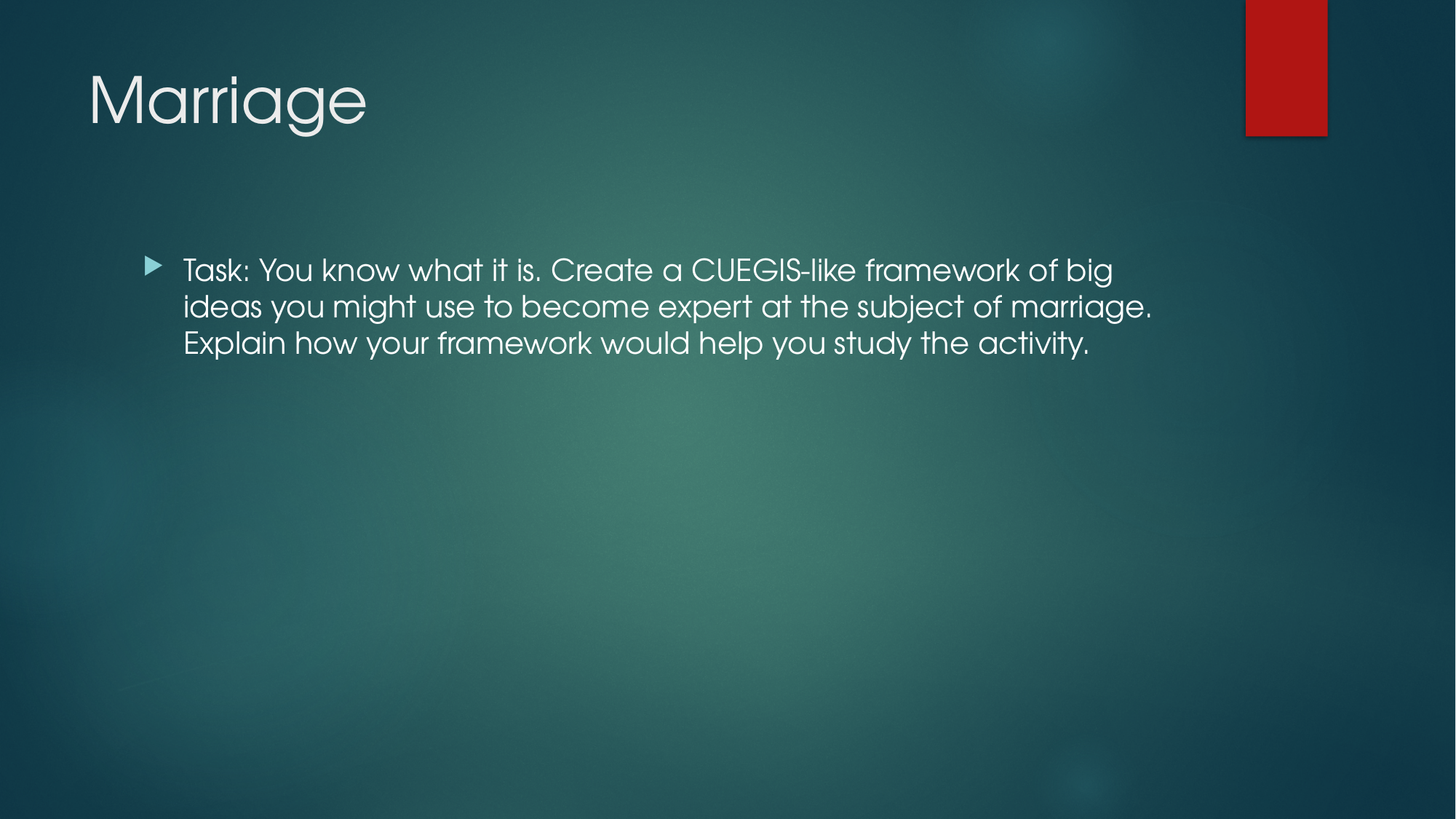

# Marriage
Task: You know what it is. Create a CUEGIS-like framework of big ideas you might use to become expert at the subject of marriage. Explain how your framework would help you study the activity.